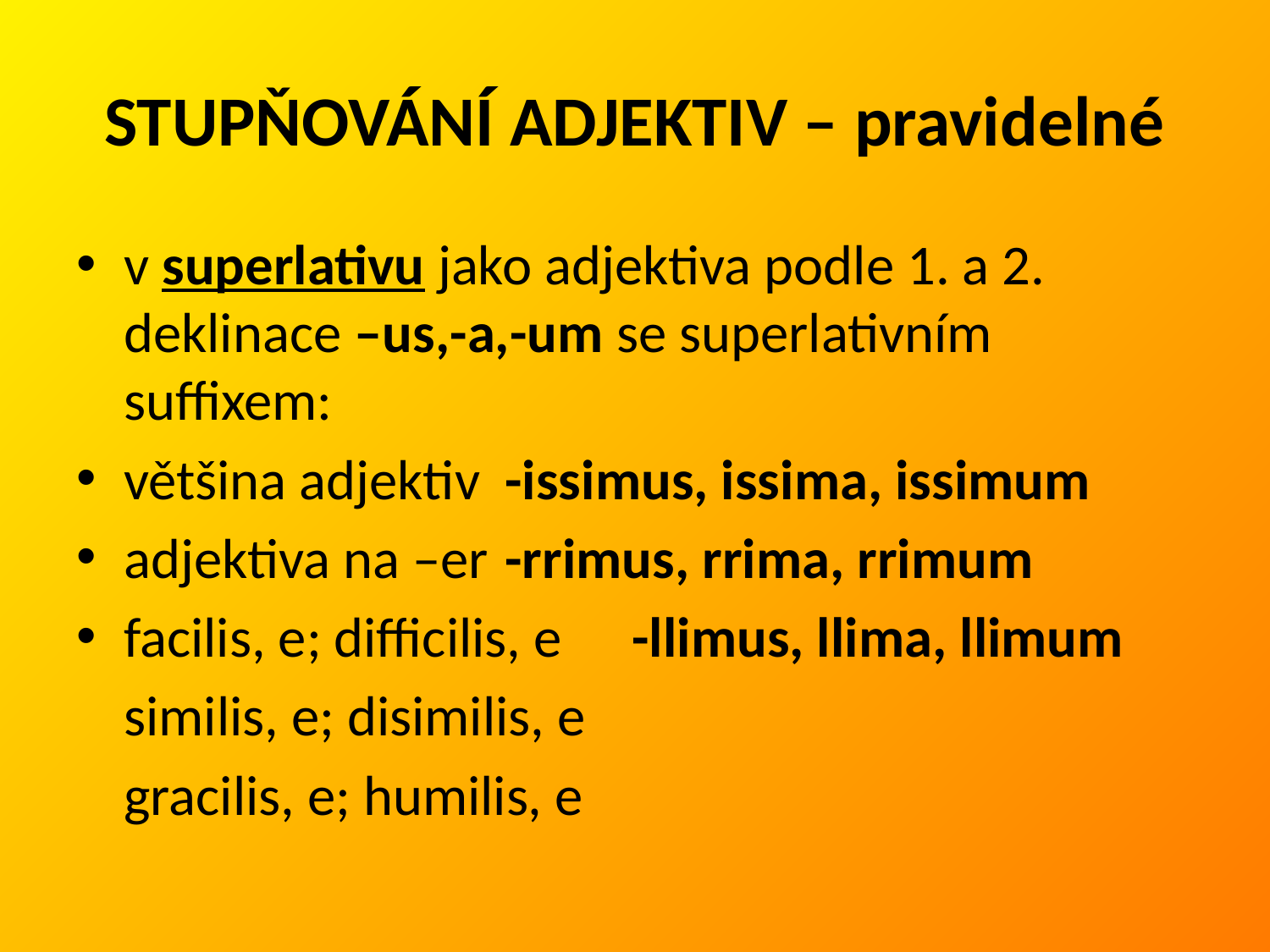

# STUPŇOVÁNÍ ADJEKTIV – pravidelné
v superlativu jako adjektiva podle 1. a 2. deklinace –us,-a,-um se superlativním suffixem:
většina adjektiv	-issimus, issima, issimum
adjektiva na –er	-rrimus, rrima, rrimum
facilis, e; difficilis, e	-llimus, llima, llimum
	similis, e; disimilis, e
	gracilis, e; humilis, e